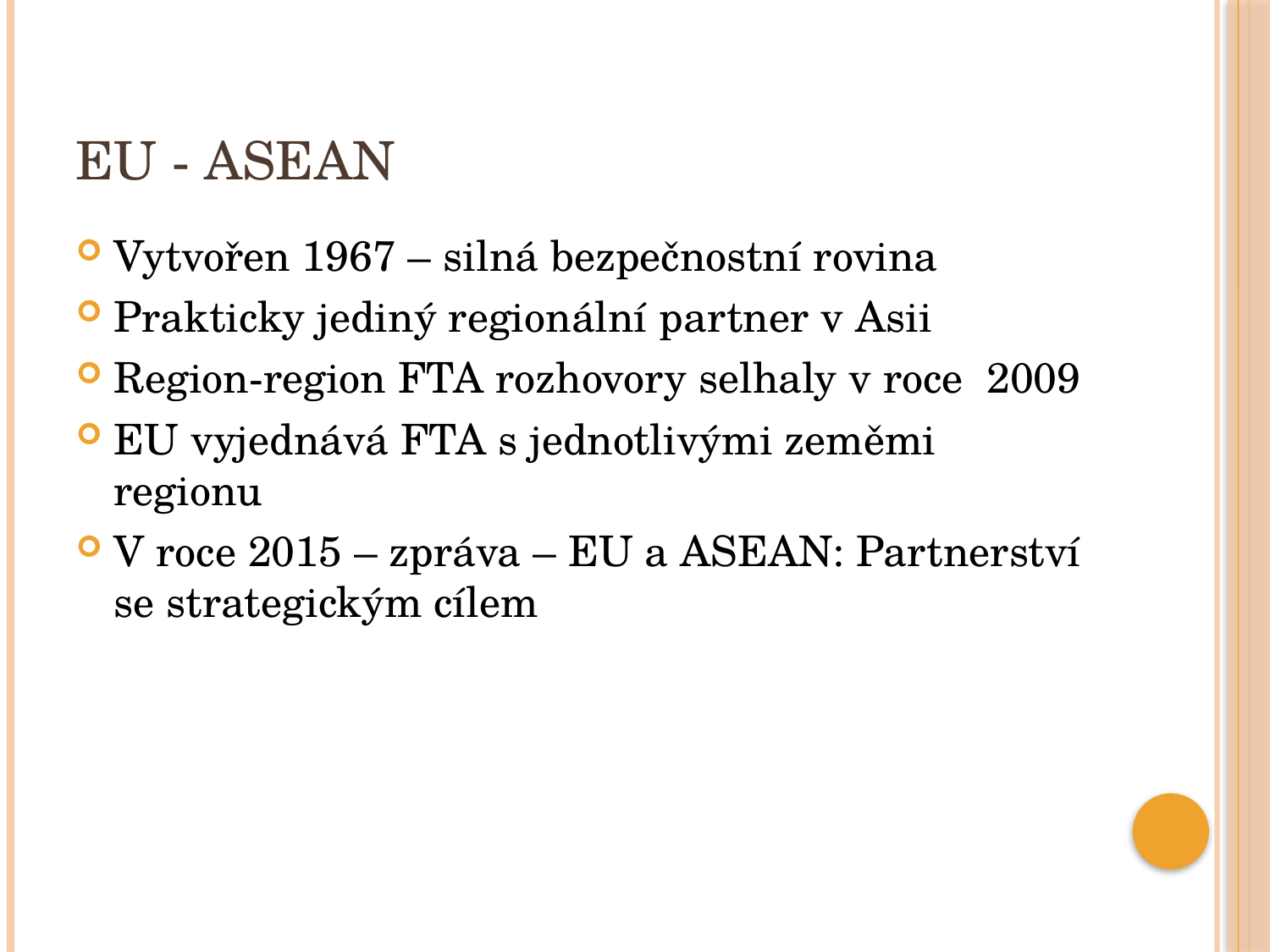

# EU - ASEAN
Vytvořen 1967 – silná bezpečnostní rovina
Prakticky jediný regionální partner v Asii
Region-region FTA rozhovory selhaly v roce  2009
EU vyjednává FTA s jednotlivými zeměmi regionu
V roce 2015 – zpráva – EU a ASEAN: Partnerství se strategickým cílem